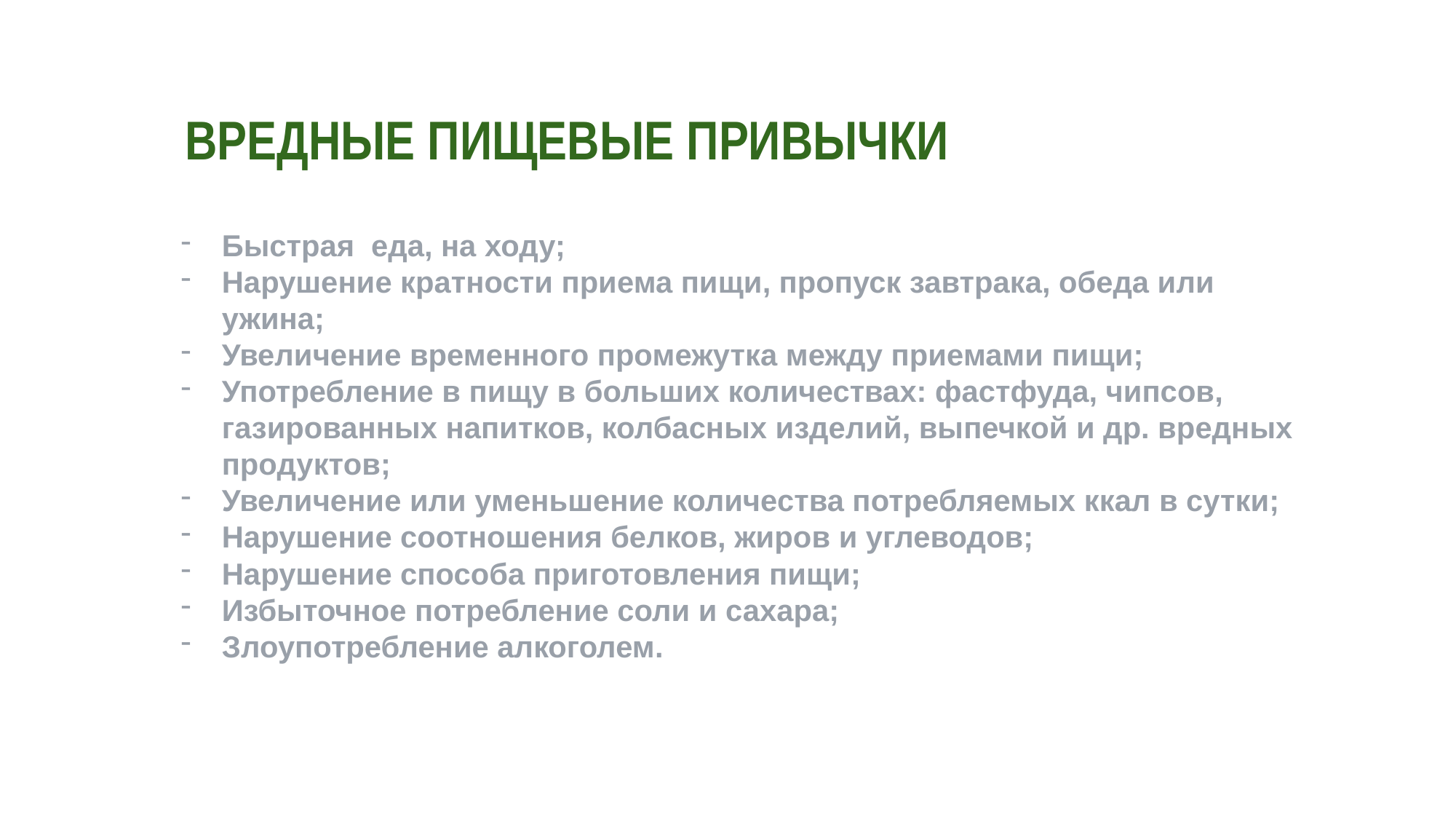

ВРЕДНЫЕ ПИЩЕВЫЕ ПРИВЫЧКИ
Быстрая  еда, на ходу;
Нарушение кратности приема пищи, пропуск завтрака, обеда или ужина;
Увеличение временного промежутка между приемами пищи;
Употребление в пищу в больших количествах: фастфуда, чипсов, газированных напитков, колбасных изделий, выпечкой и др. вредных продуктов;
Увеличение или уменьшение количества потребляемых ккал в сутки;
Нарушение соотношения белков, жиров и углеводов;
Нарушение способа приготовления пищи;
Избыточное потребление соли и сахара;
Злоупотребление алкоголем.